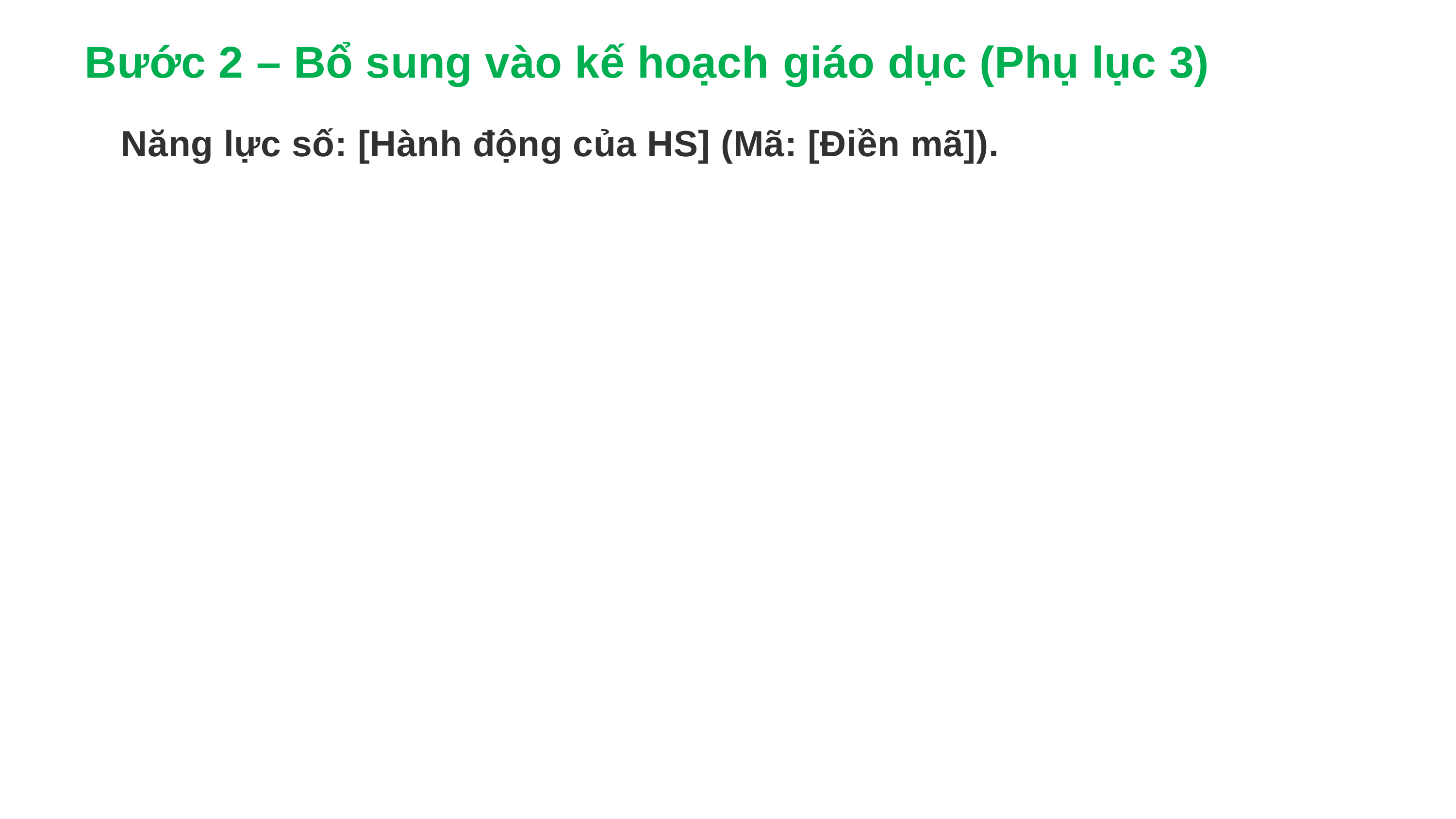

Bước 2 – Bổ sung vào kế hoạch giáo dục (Phụ lục 3)
Năng lực số: [Hành động của HS] (Mã: [Điền mã]).